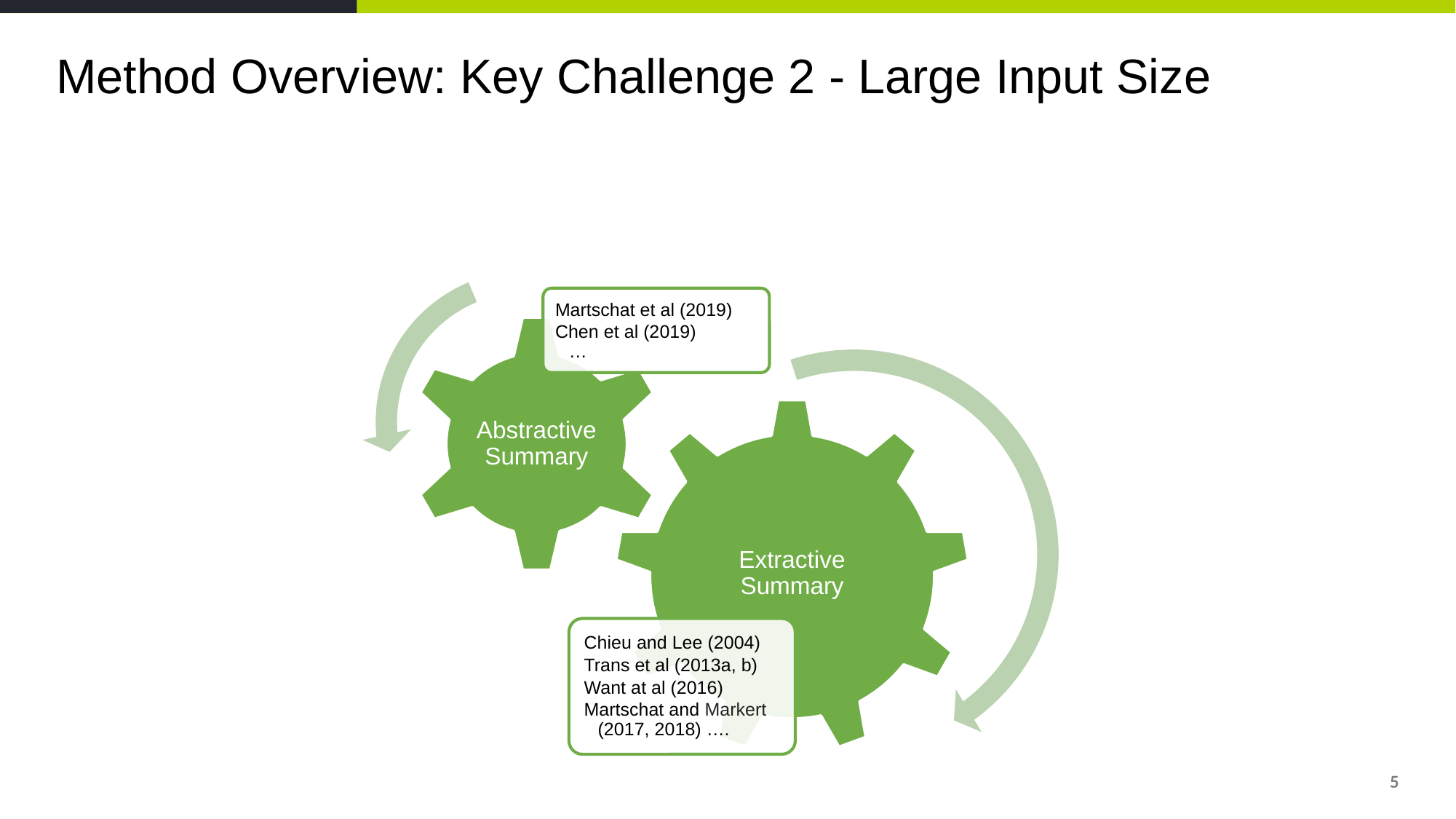

# Method Overview: Key Challenge 2 - Large Input Size
Extractive Summary
Chieu and Lee (2004)
Trans et al (2013a, b)
Want at al (2016)
Martschat and Markert (2017, 2018) ….
Abstractive Summary
Martschat et al (2019)
Chen et al (2019)
…
5